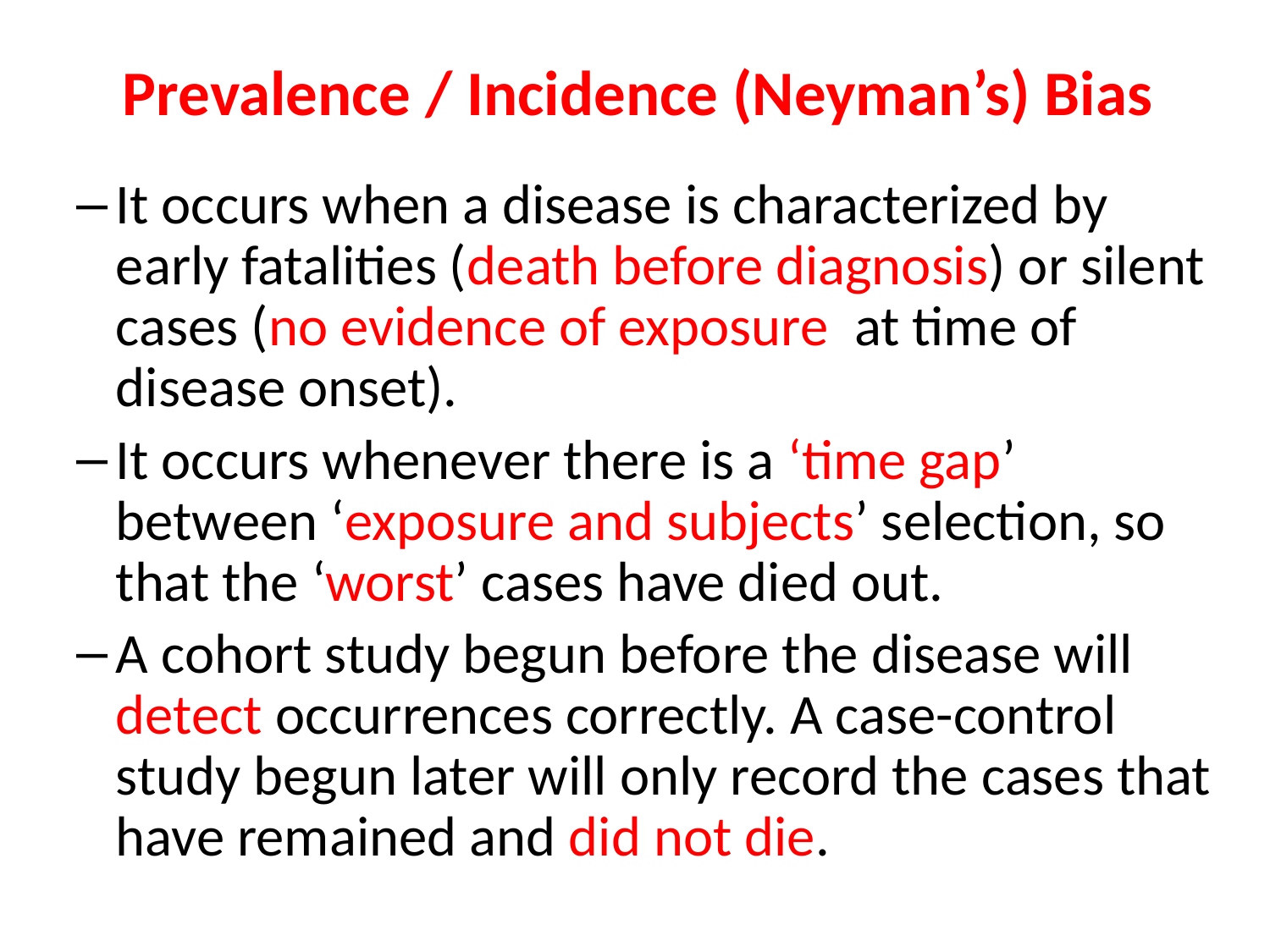

# Prevalence / Incidence (Neyman’s) Bias
It occurs when a disease is characterized by early fatalities (death before diagnosis) or silent cases (no evidence of exposure  at time of disease onset).
It occurs whenever there is a ‘time gap’ between ‘exposure and subjects’ selection, so that the ‘worst’ cases have died out.
A cohort study begun before the disease will detect occurrences correctly. A case-control study begun later will only record the cases that have remained and did not die.